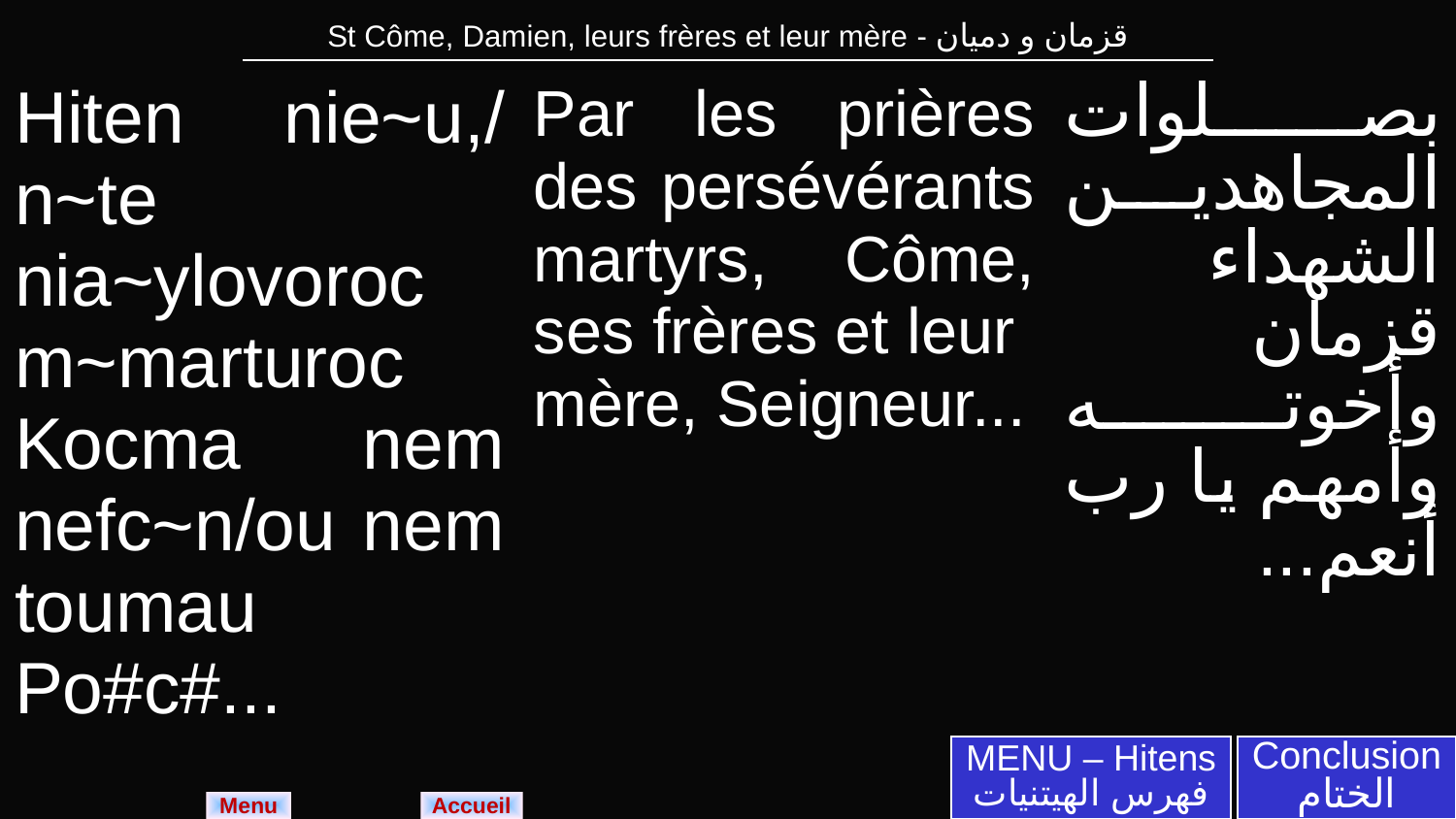

| St Côme, Damien, leurs frères et leur mère - قزمان و دميان |
| --- |
| Hiten nie~u,/ n~te nia~ylovoroc m~marturoc Kocma nem nefc~n/ou nem toumau Po#c#... | Par les prières des persévérants martyrs, Côme, ses frères et leur mère, Seigneur... | بصلوات المجاهدين الشهداء قزمان وأخوته وأمهم يا رب أنعم... |
| --- | --- | --- |
MENU – Hitens
فهرس الهيتنيات
Conclusion
الختام
Menu